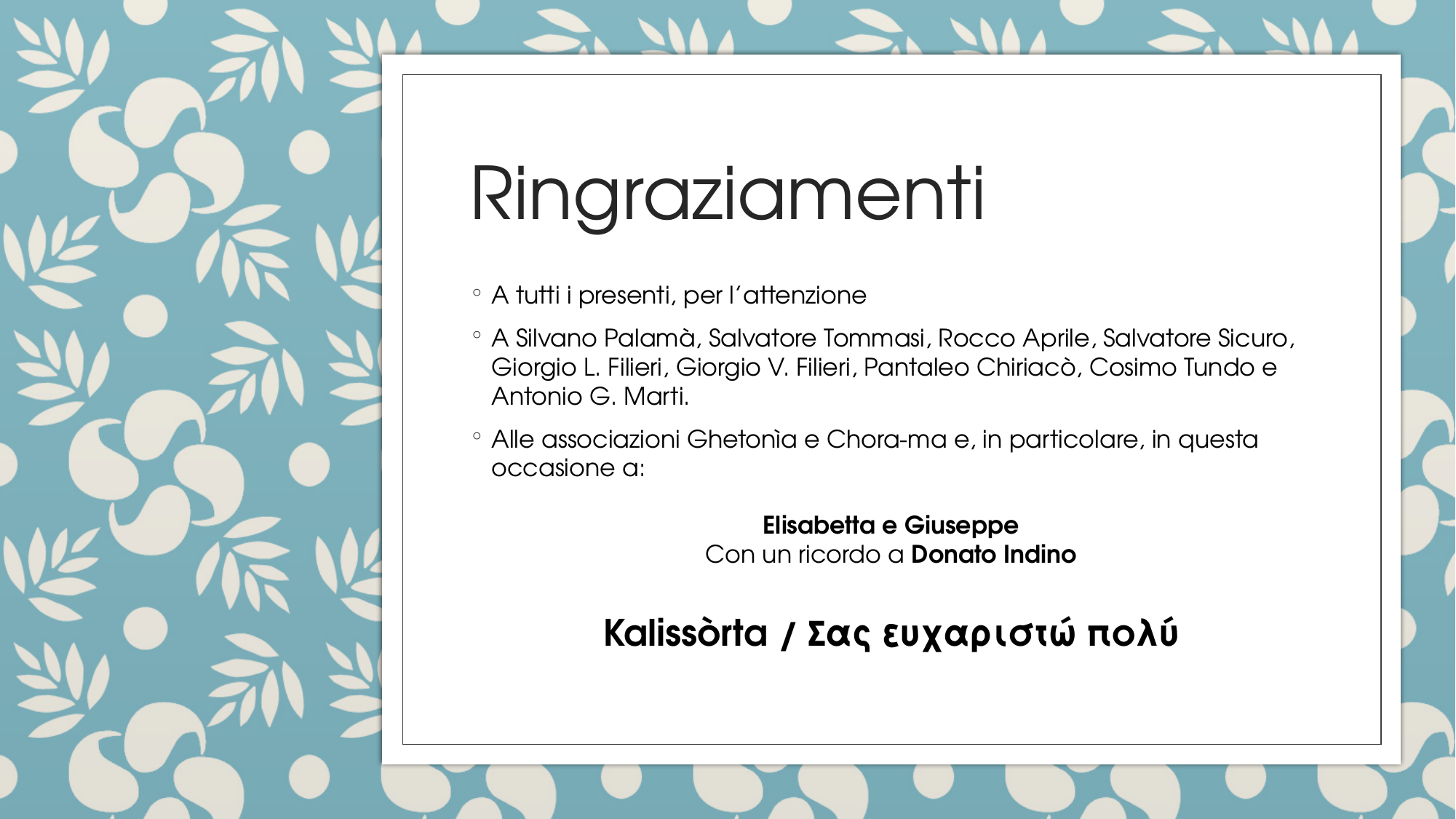

Ringraziamenti
A tutti i presenti, per l’attenzione
A Silvano Palamà, Salvatore Tommasi, Rocco Aprile, Salvatore Sicuro, Giorgio L. Filieri, Giorgio V. Filieri, Pantaleo Chiriacò, Cosimo Tundo e Antonio G. Marti.
Alle associazioni Ghetonìa e Chora-ma e, in particolare, in questa occasione a:

Elisabetta e Giuseppe
Con un ricordo a Donato Indino

Kalissòrta / Σας ευχαριστώ πολύ